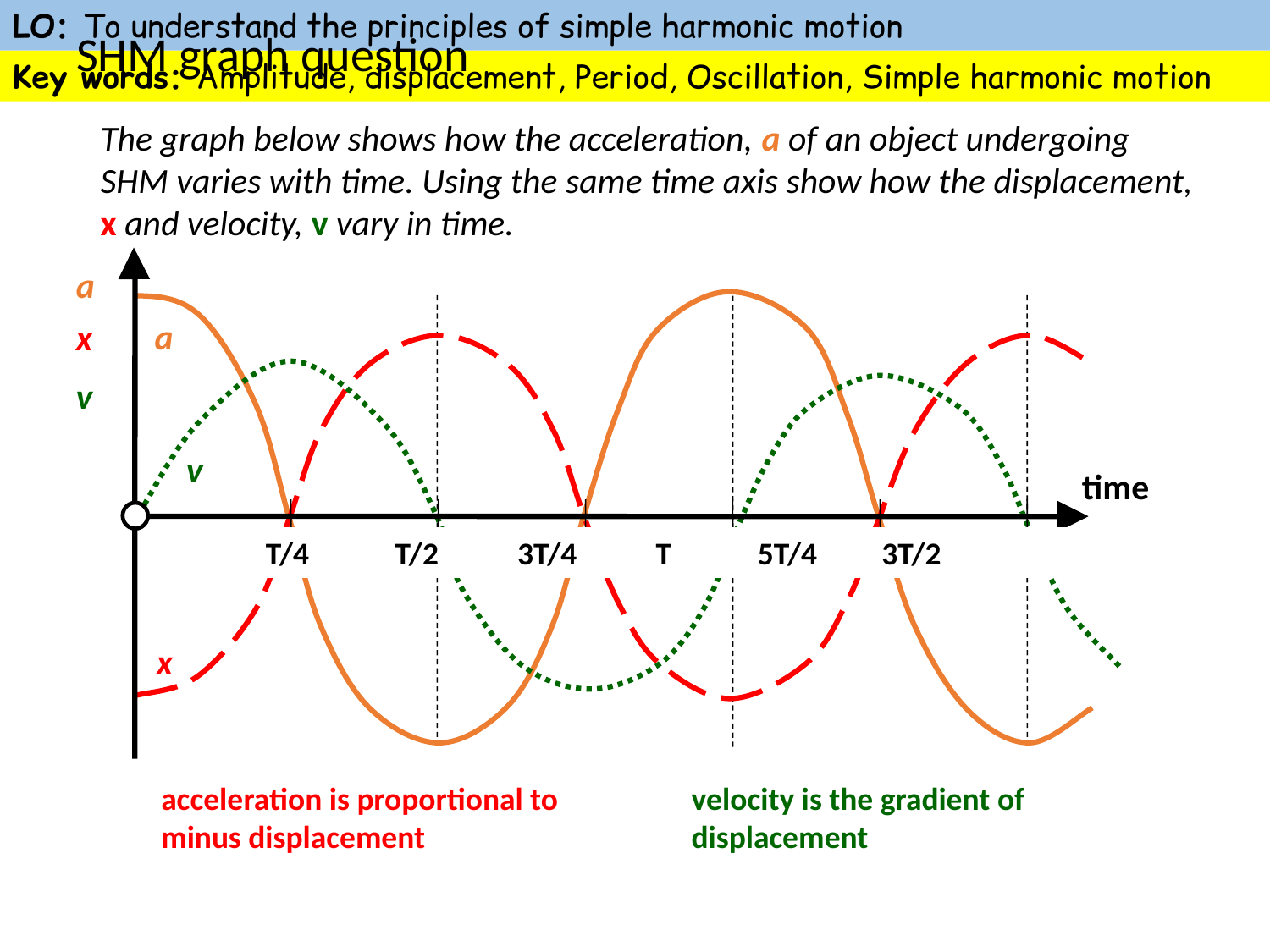

SHM graph question
The graph below shows how the acceleration, a of an object undergoing SHM varies with time. Using the same time axis show how the displacement, x and velocity, v vary in time.

T/4            T/2           3T/4           T            5T/4         3T/2
a

a
x
x
acceleration is proportional to minus displacement

v
v
velocity is the gradient of displacement
time